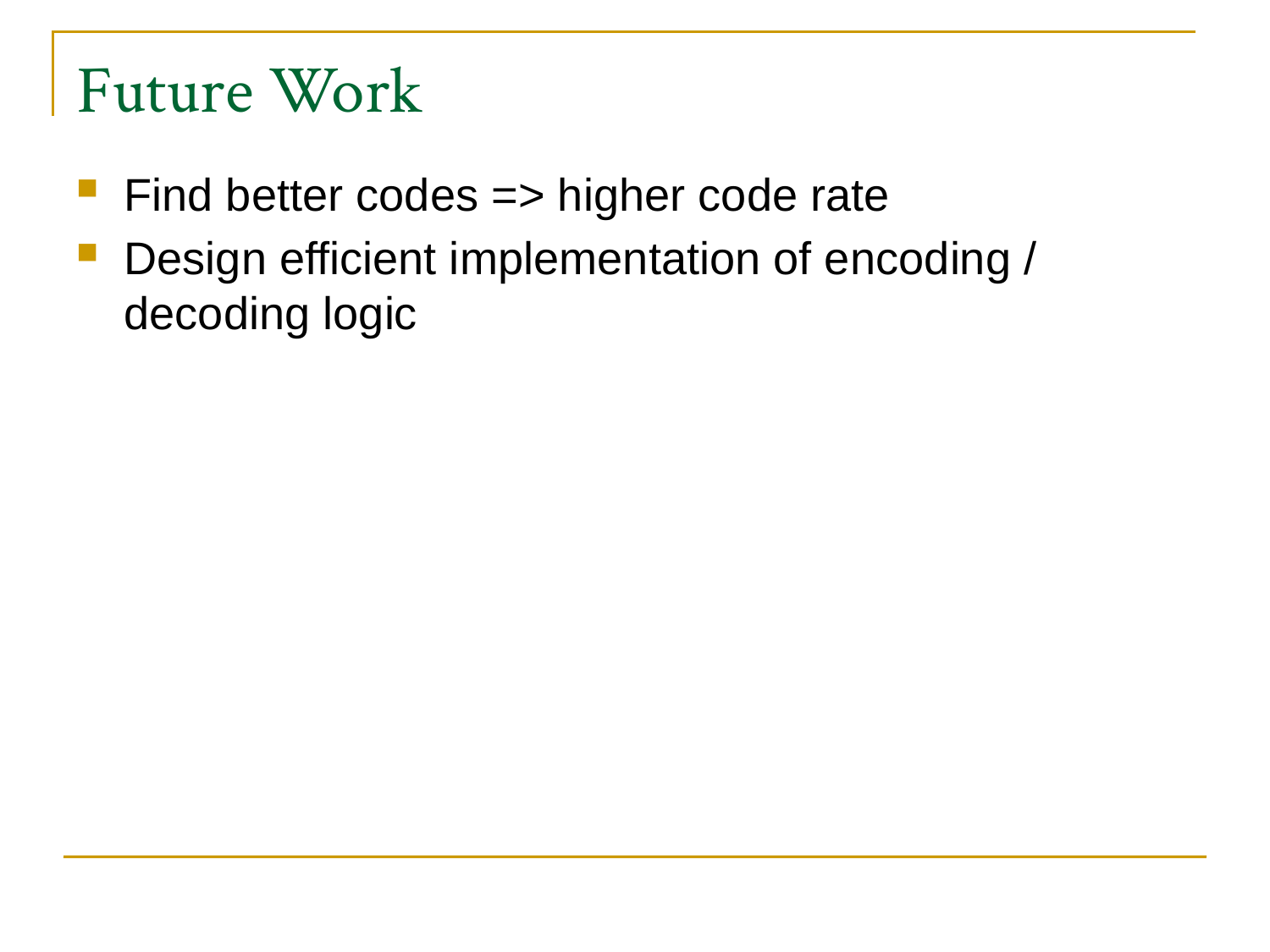

# Future Work
Find better codes => higher code rate
Design efficient implementation of encoding / decoding logic